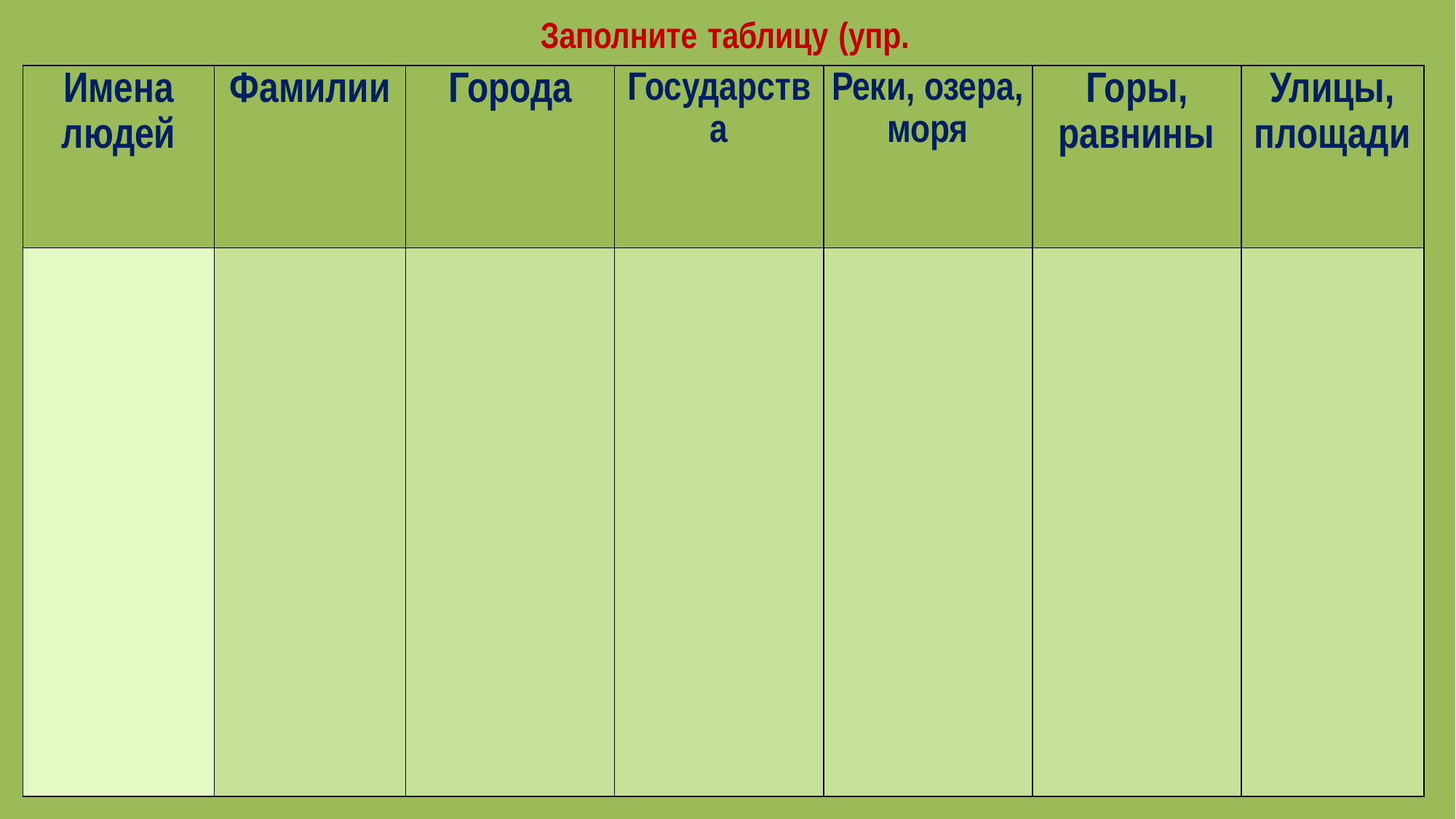

Заполните таблицу (упр. 207)
| Имена людей | Фамилии | Города | Государства | Реки, озера, моря | Горы, равнины | Улицы, площади |
| --- | --- | --- | --- | --- | --- | --- |
|  |  |  |  |  |  |  |